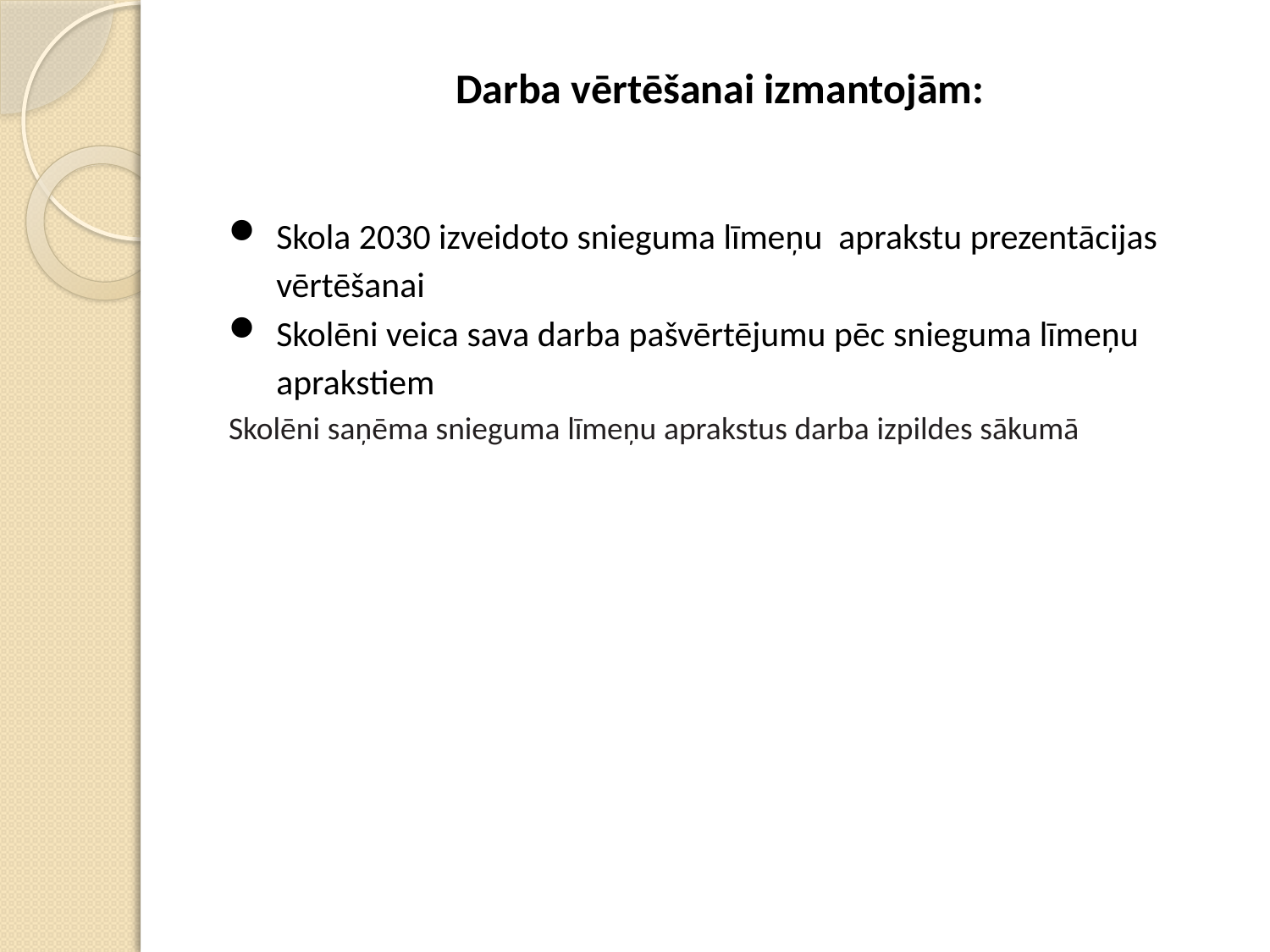

# Darba vērtēšanai izmantojām:
Skola 2030 izveidoto snieguma līmeņu  aprakstu prezentācijas vērtēšanai
Skolēni veica sava darba pašvērtējumu pēc snieguma līmeņu aprakstiem
Skolēni saņēma snieguma līmeņu aprakstus darba izpildes sākumā